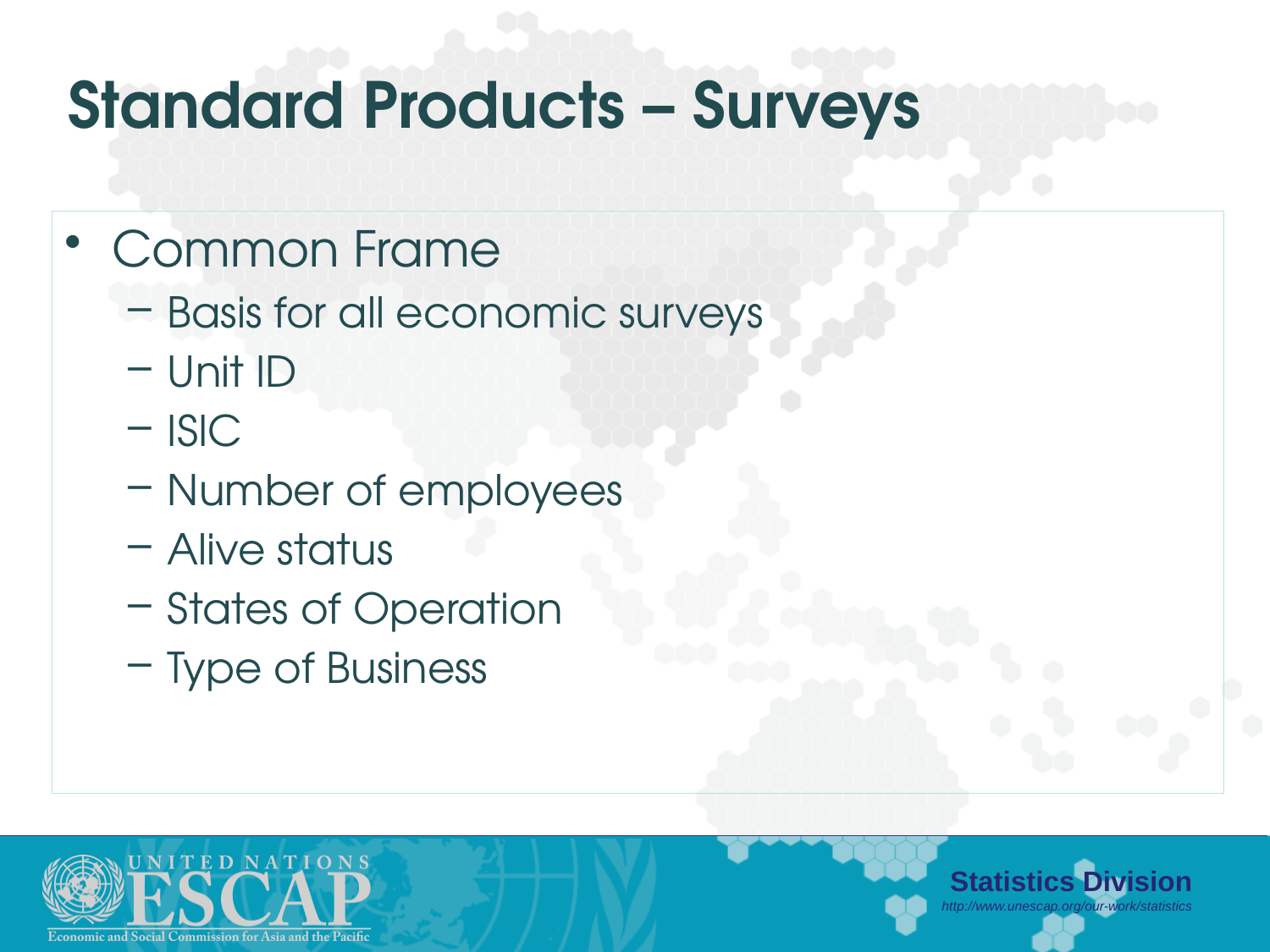

# Standard Products – Surveys
Common Frame
Basis for all economic surveys
Unit ID
ISIC
Number of employees
Alive status
States of Operation
Type of Business